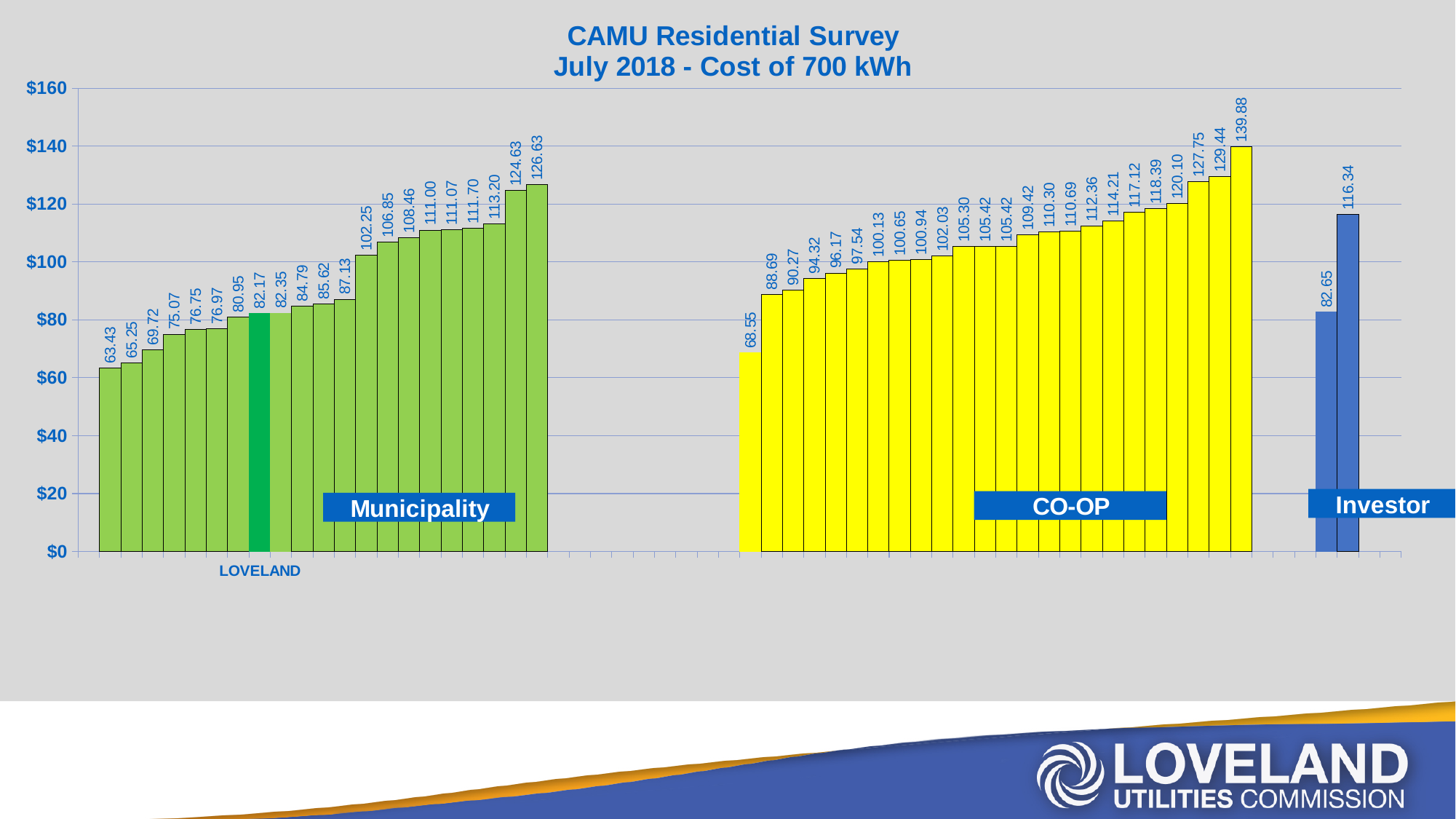

### Chart: CAMU Residential Survey
July 2018 - Cost of 700 kWh

| Category | Utility Name |
|---|---|
|  | None |
|  | 63.43 |
|  | 65.25 |
|  | 69.72 |
|  | 75.07 |
|  | 76.75 |
|  | 76.97 |
|  | 80.95 |
| LOVELAND | 82.17 |